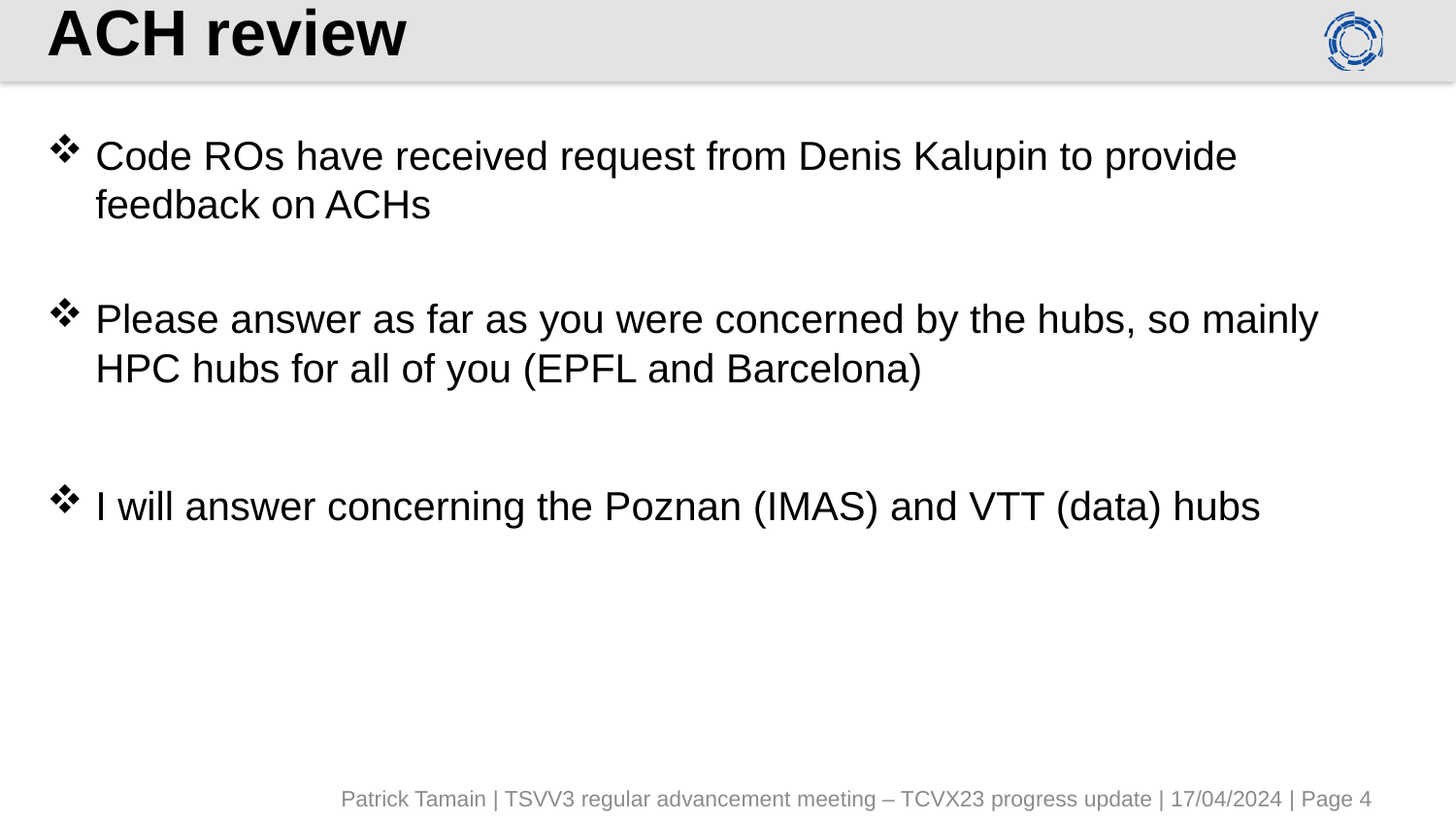

# ACH review
Code ROs have received request from Denis Kalupin to provide feedback on ACHs

Please answer as far as you were concerned by the hubs, so mainly HPC hubs for all of you (EPFL and Barcelona)

I will answer concerning the Poznan (IMAS) and VTT (data) hubs
Patrick Tamain | TSVV3 regular advancement meeting – TCVX23 progress update | 17/04/2024 | Page 4